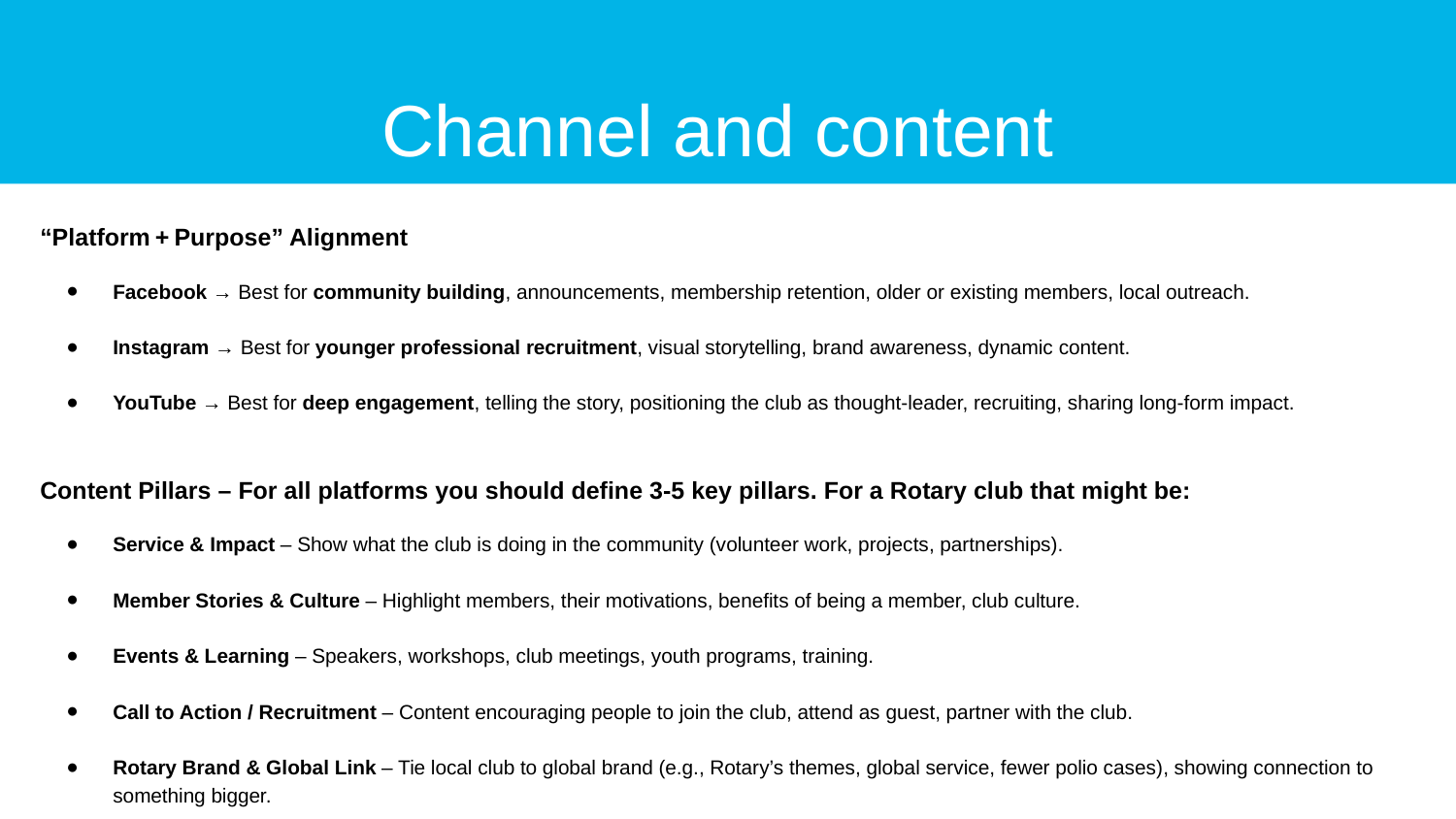

# Channel and content
“Platform + Purpose” Alignment
Facebook → Best for community building, announcements, membership retention, older or existing members, local outreach.
Instagram → Best for younger professional recruitment, visual storytelling, brand awareness, dynamic content.
YouTube → Best for deep engagement, telling the story, positioning the club as thought-leader, recruiting, sharing long‐form impact.
Content Pillars – For all platforms you should define 3-5 key pillars. For a Rotary club that might be:
Service & Impact – Show what the club is doing in the community (volunteer work, projects, partnerships).
Member Stories & Culture – Highlight members, their motivations, benefits of being a member, club culture.
Events & Learning – Speakers, workshops, club meetings, youth programs, training.
Call to Action / Recruitment – Content encouraging people to join the club, attend as guest, partner with the club.
Rotary Brand & Global Link – Tie local club to global brand (e.g., Rotary’s themes, global service, fewer polio cases), showing connection to something bigger.